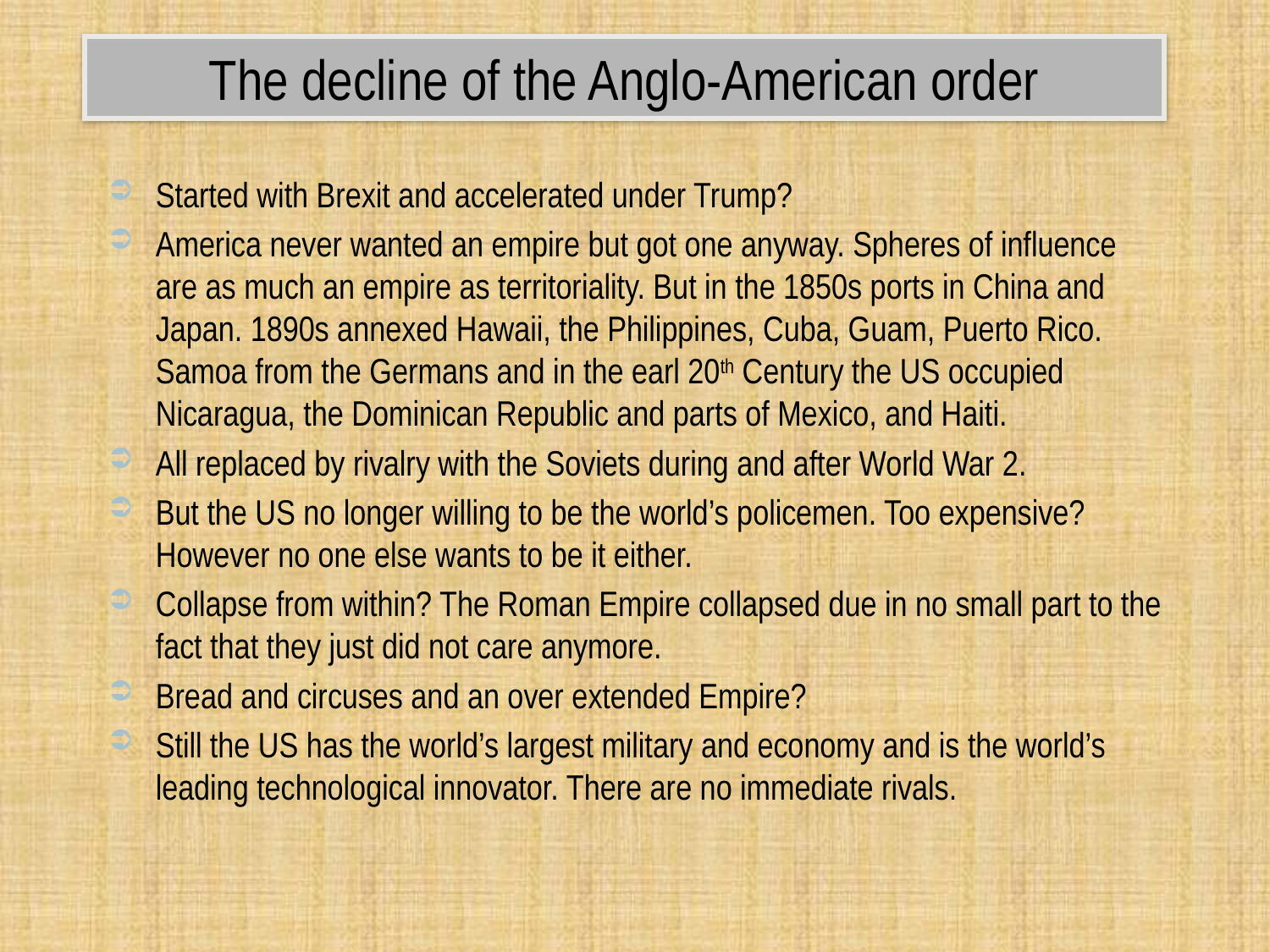

# The decline of the Anglo-American order
Started with Brexit and accelerated under Trump?
America never wanted an empire but got one anyway. Spheres of influence are as much an empire as territoriality. But in the 1850s ports in China and Japan. 1890s annexed Hawaii, the Philippines, Cuba, Guam, Puerto Rico. Samoa from the Germans and in the earl 20th Century the US occupied Nicaragua, the Dominican Republic and parts of Mexico, and Haiti.
All replaced by rivalry with the Soviets during and after World War 2.
But the US no longer willing to be the world’s policemen. Too expensive? However no one else wants to be it either.
Collapse from within? The Roman Empire collapsed due in no small part to the fact that they just did not care anymore.
Bread and circuses and an over extended Empire?
Still the US has the world’s largest military and economy and is the world’s leading technological innovator. There are no immediate rivals.